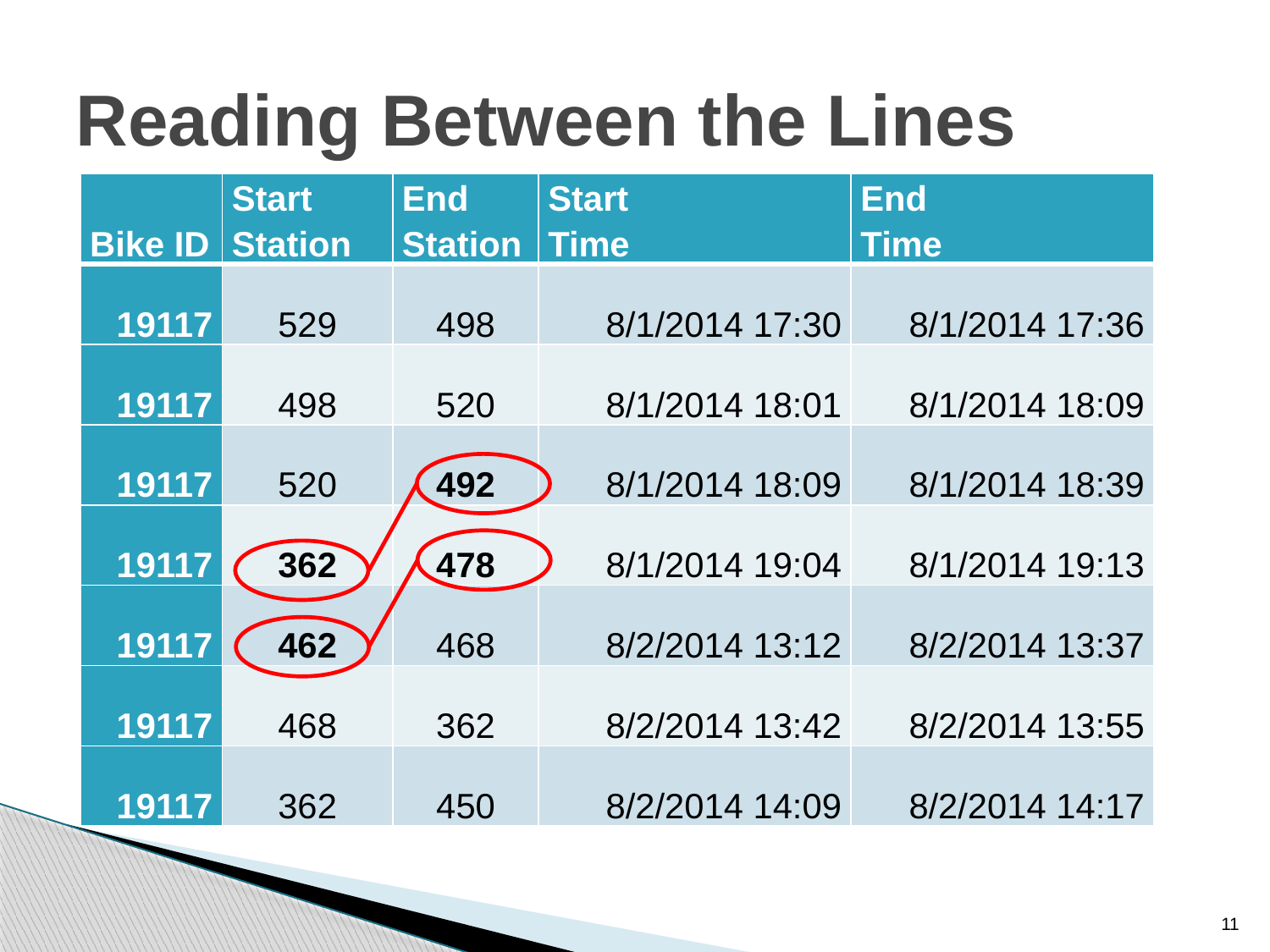

# Reading Between the Lines
| Bike ID | Start Station | End Station | Start Time | End Time |
| --- | --- | --- | --- | --- |
| 19117 | 529 | 498 | 8/1/2014 17:30 | 8/1/2014 17:36 |
| 19117 | 498 | 520 | 8/1/2014 18:01 | 8/1/2014 18:09 |
| 19117 | 520 | 492 | 8/1/2014 18:09 | 8/1/2014 18:39 |
| 19117 | 362 | 478 | 8/1/2014 19:04 | 8/1/2014 19:13 |
| 19117 | 462 | 468 | 8/2/2014 13:12 | 8/2/2014 13:37 |
| 19117 | 468 | 362 | 8/2/2014 13:42 | 8/2/2014 13:55 |
| 19117 | 362 | 450 | 8/2/2014 14:09 | 8/2/2014 14:17 |

11